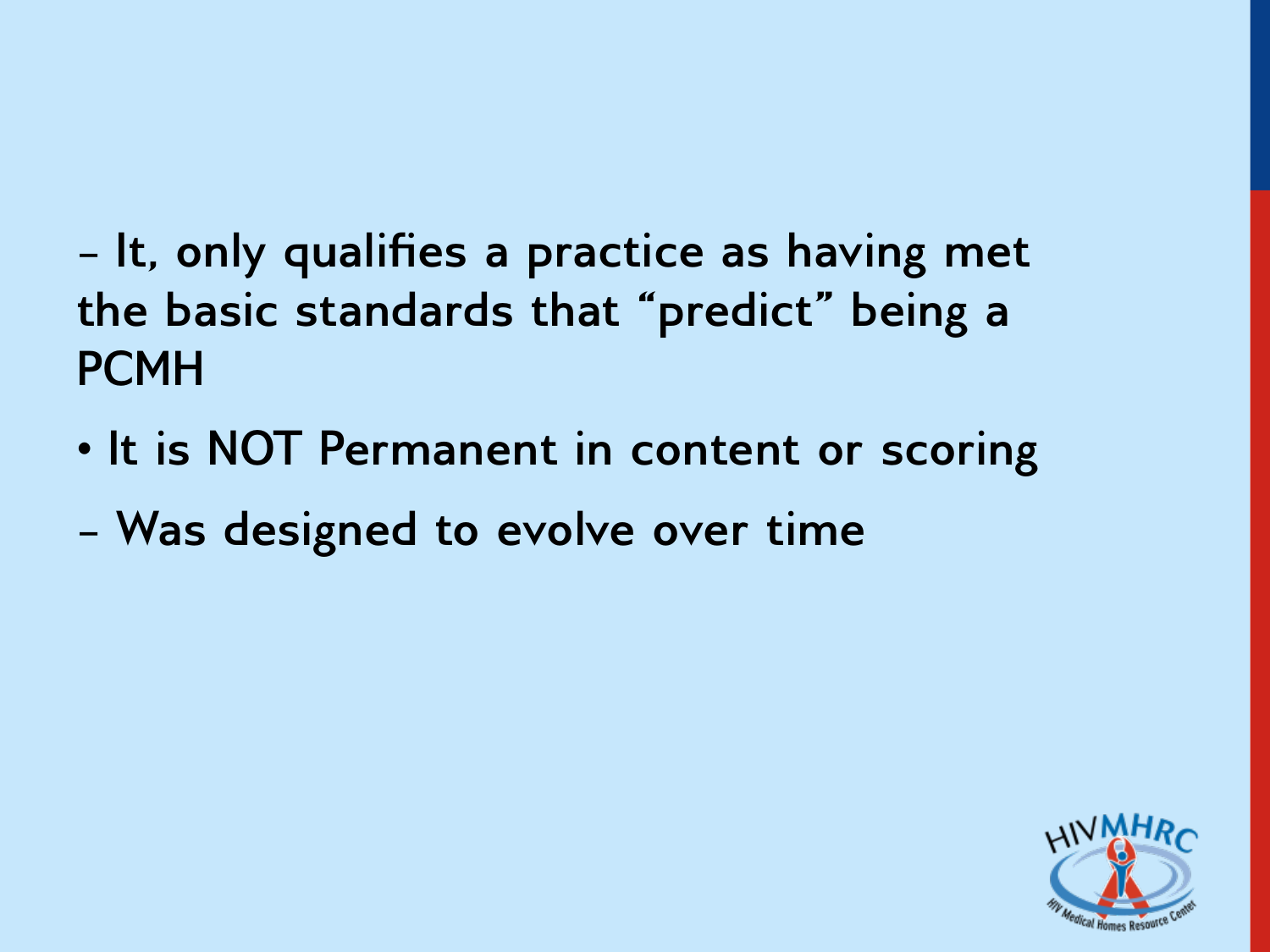

– It, only qualifies a practice as having met the basic standards that “predict” being a PCMH
• It is NOT Permanent in content or scoring
– Was designed to evolve over time